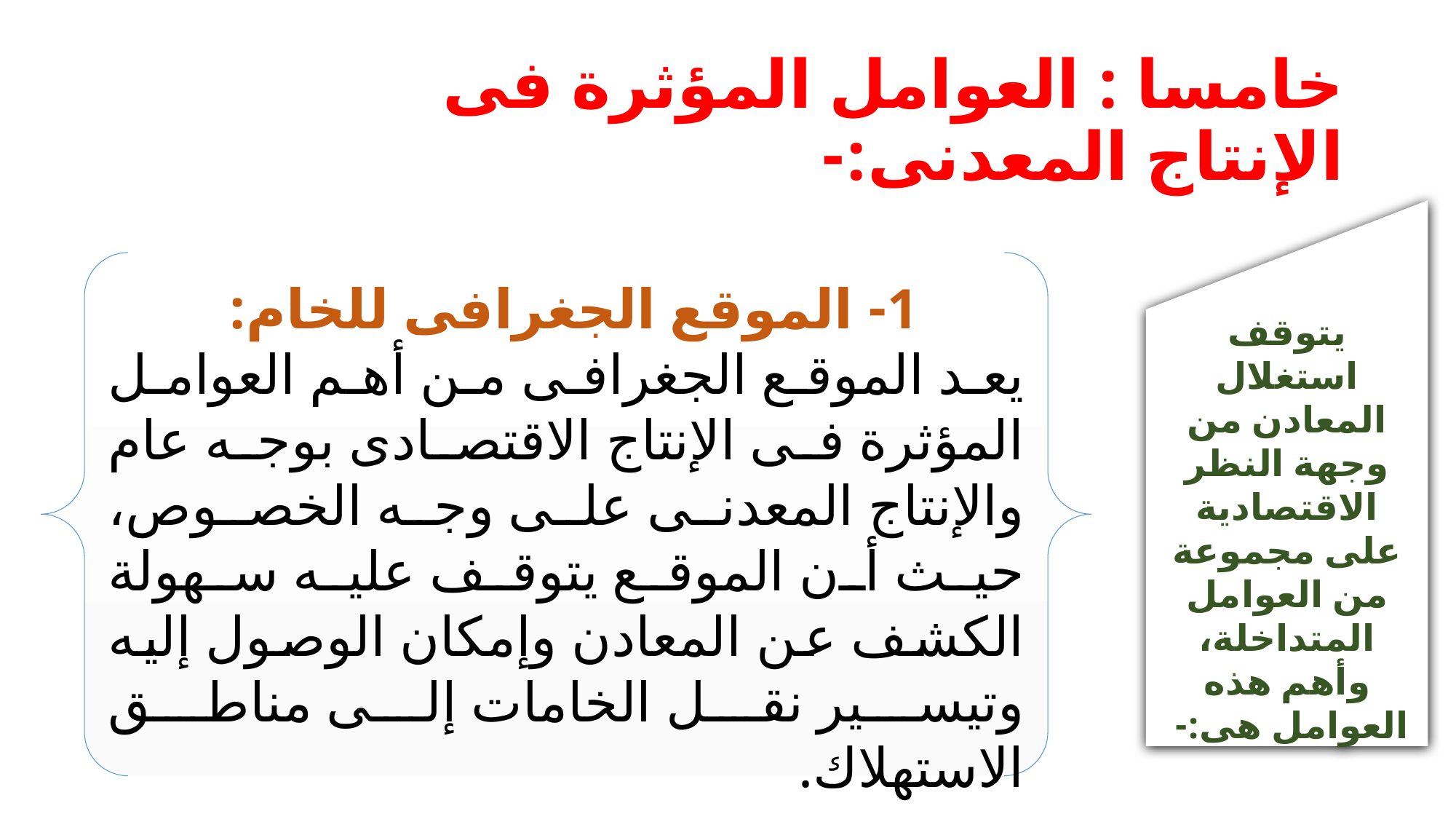

# خامسا : العوامل المؤثرة فى الإنتاج المعدنى:-
يتوقف استغلال المعادن من وجهة النظر الاقتصادية على مجموعة من العوامل المتداخلة، وأهم هذه العوامل هى:-
1- الموقع الجغرافى للخام:
يعد الموقع الجغرافى من أهم العوامل المؤثرة فى الإنتاج الاقتصادى بوجه عام والإنتاج المعدنى على وجه الخصوص، حيث أن الموقع يتوقف عليه سهولة الكشف عن المعادن وإمكان الوصول إليه وتيسير نقل الخامات إلى مناطق الاستهلاك.